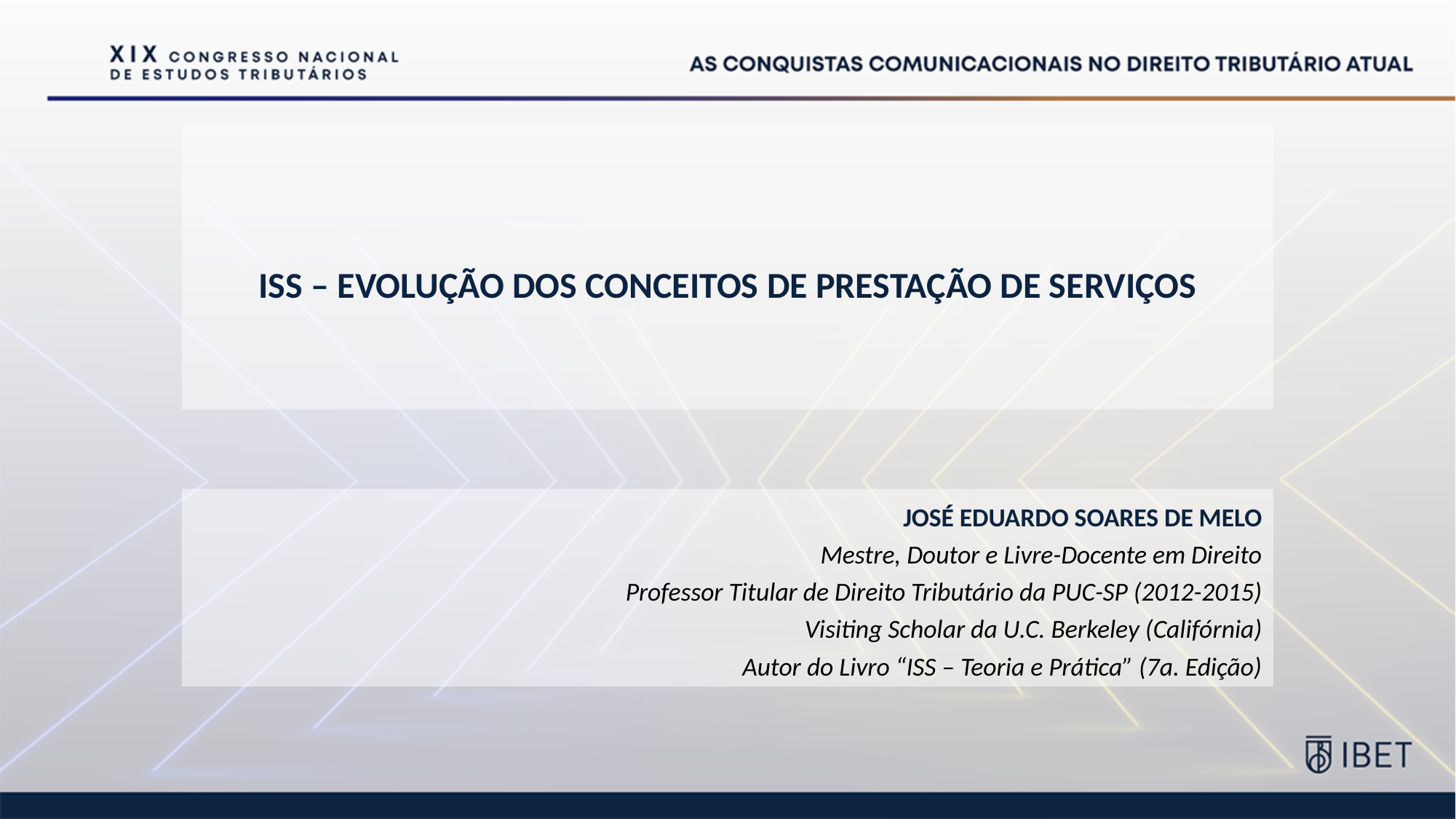

# ISS – EVOLUÇÃO DOS CONCEITOS DE PRESTAÇÃO DE SERVIÇOS
JOSÉ EDUARDO SOARES DE MELO
Mestre, Doutor e Livre-Docente em Direito
Professor Titular de Direito Tributário da PUC-SP (2012-2015)
Visiting Scholar da U.C. Berkeley (Califórnia)
Autor do Livro “ISS – Teoria e Prática” (7a. Edição)